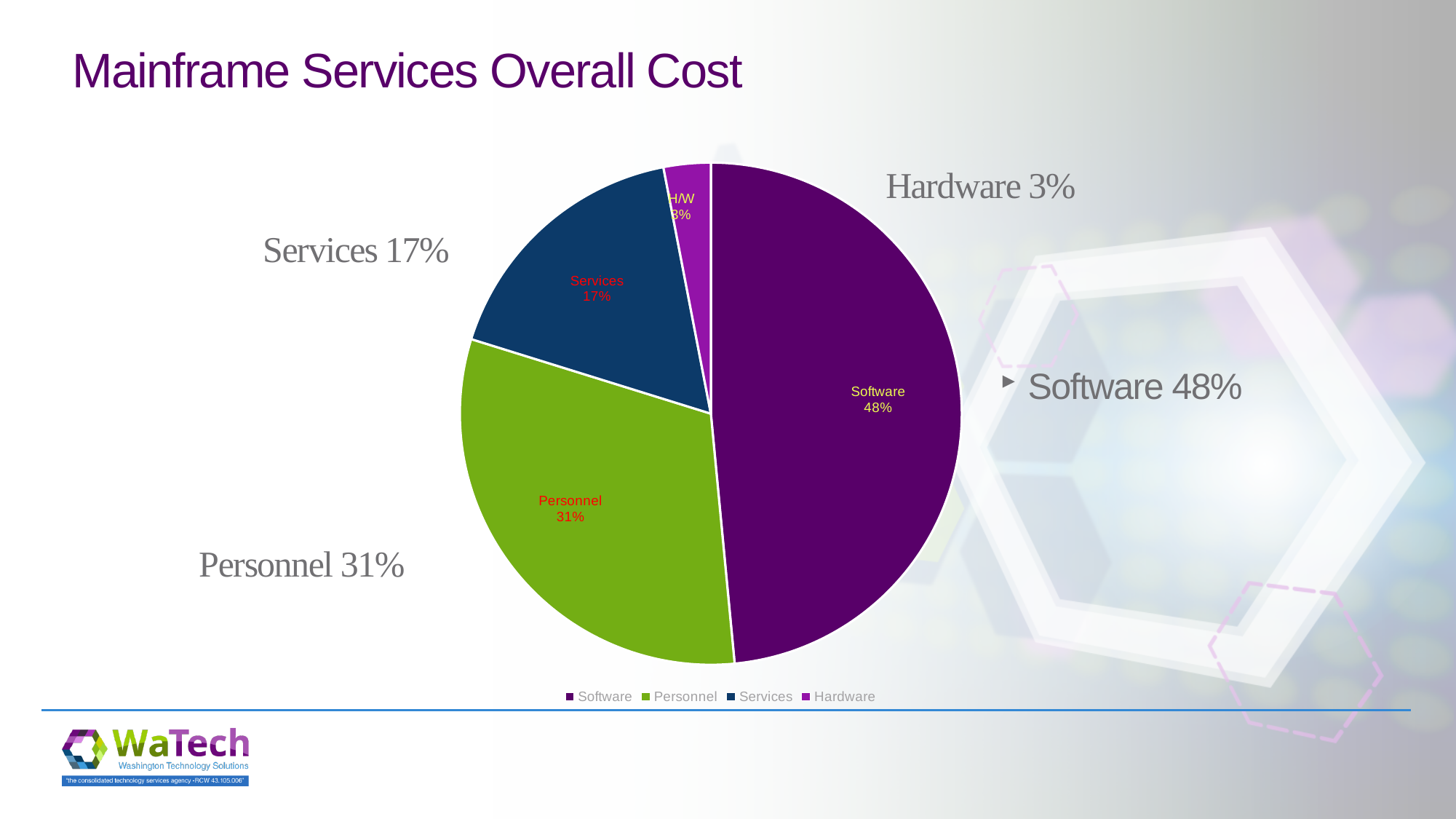

# Mainframe Services Overall Cost

### Chart

| Category |  |
|---|---|
| Software | 0.48 |
| Personnel | 0.31 |
| Services | 0.17 |
| Hardware | 0.03 |
Software 48%